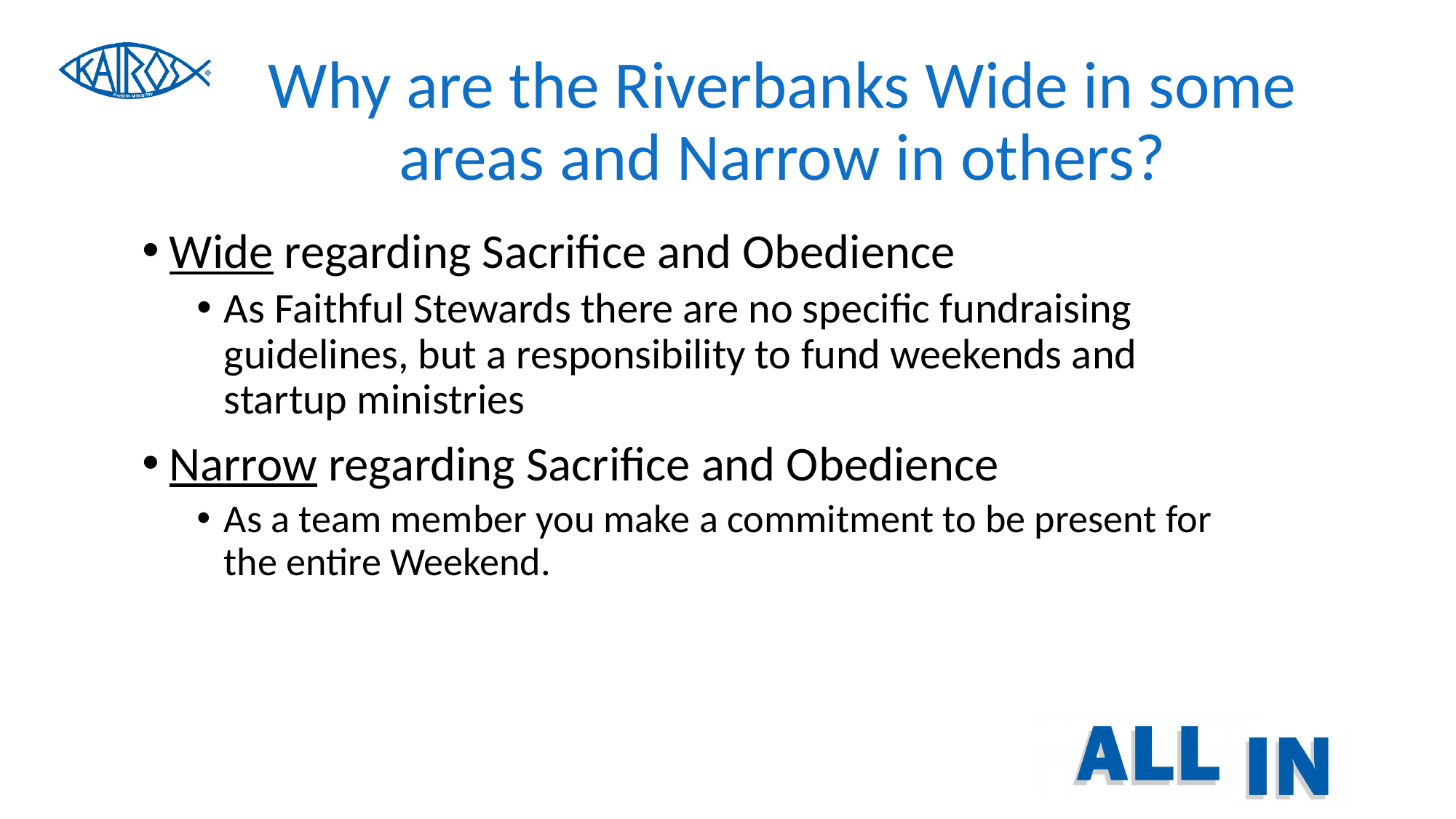

Why are the Riverbanks Wide in some areas and Narrow in others?
Wide regarding Sacrifice and Obedience
As Faithful Stewards there are no specific fundraising guidelines, but a responsibility to fund weekends and startup ministries
Narrow regarding Sacrifice and Obedience
As a team member you make a commitment to be present for the entire Weekend.

11